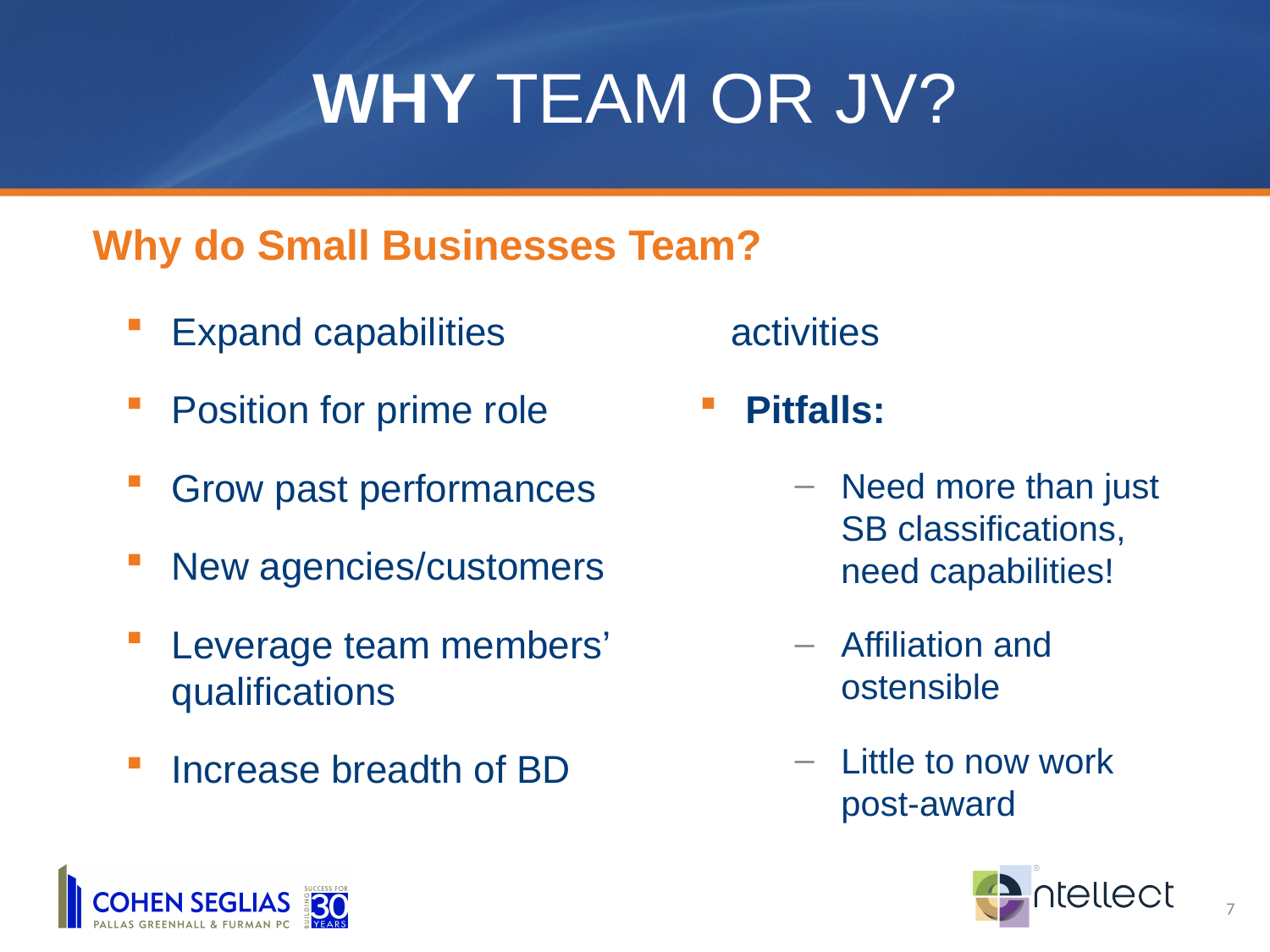

Why Team or JV?
Why do Small Businesses Team?
Expand capabilities
Position for prime role
Grow past performances
New agencies/customers
Leverage team members’ qualifications
Increase breadth of BD activities
Pitfalls:
Need more than just SB classifications, need capabilities!
Affiliation and ostensible
Little to now work post-award
7